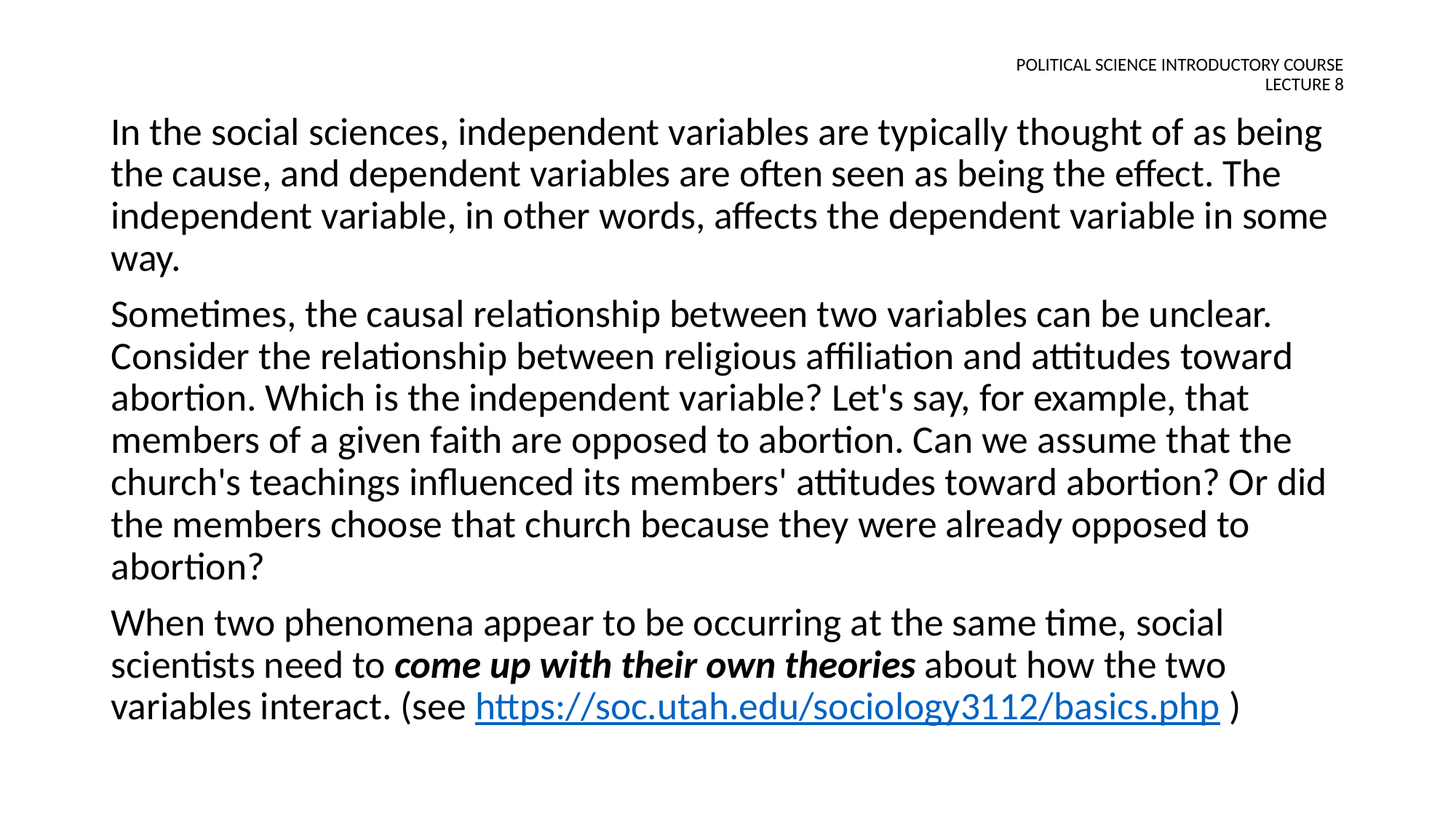

# Political science introductory course lecture 8
In the social sciences, independent variables are typically thought of as being the cause, and dependent variables are often seen as being the effect. The independent variable, in other words, affects the dependent variable in some way.
Sometimes, the causal relationship between two variables can be unclear. Consider the relationship between religious affiliation and attitudes toward abortion. Which is the independent variable? Let's say, for example, that members of a given faith are opposed to abortion. Can we assume that the church's teachings influenced its members' attitudes toward abortion? Or did the members choose that church because they were already opposed to abortion?
When two phenomena appear to be occurring at the same time, social scientists need to come up with their own theories about how the two variables interact. (see https://soc.utah.edu/sociology3112/basics.php )